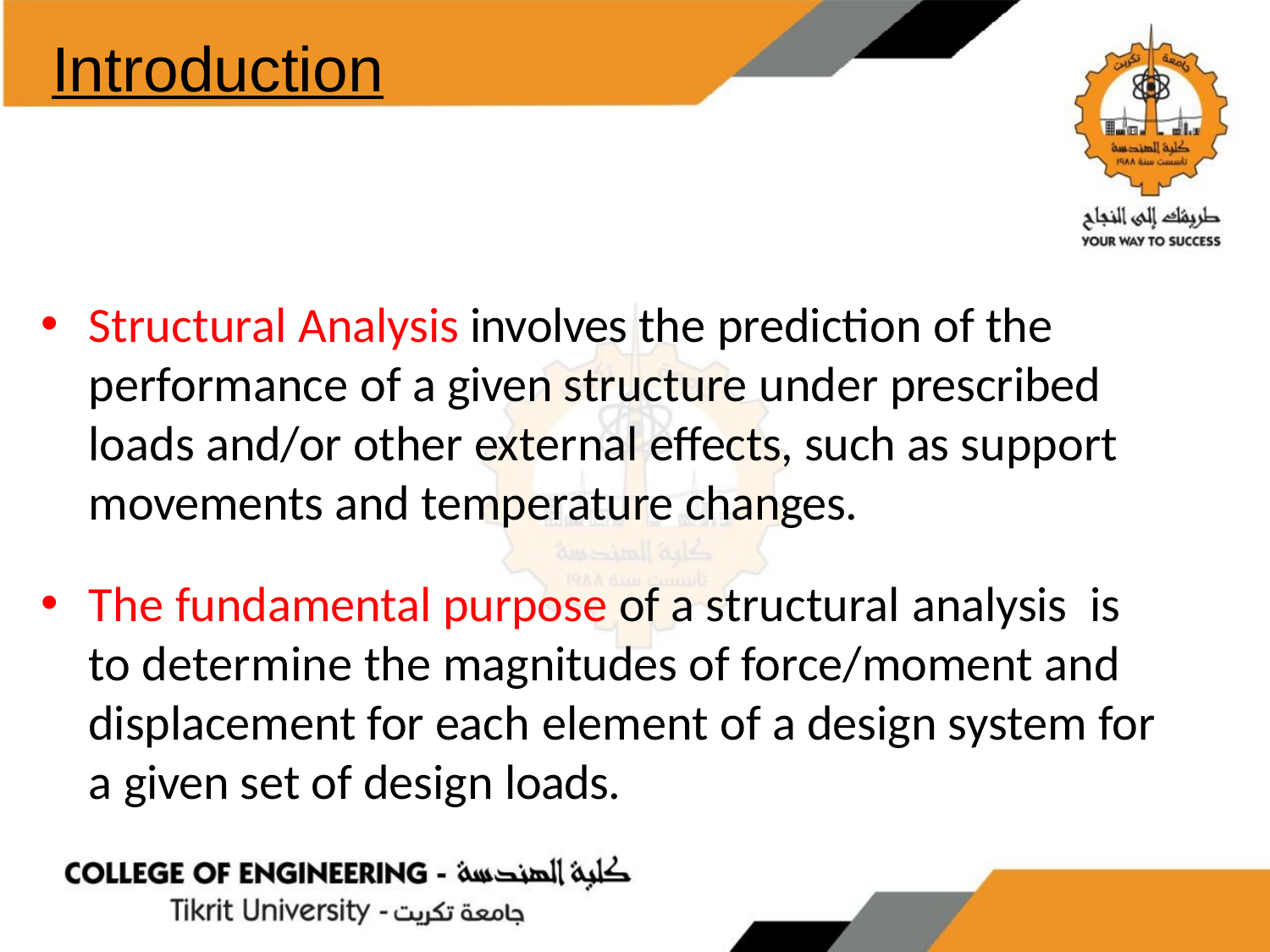

Introduction
Structural Analysis involves the prediction of the  performance of a given structure under prescribed loads and/or other external effects, such as support movements and temperature changes.
The fundamental purpose of a structural analysis  is to determine the magnitudes of force/moment and displacement for each element of a design system for a given set of design loads.